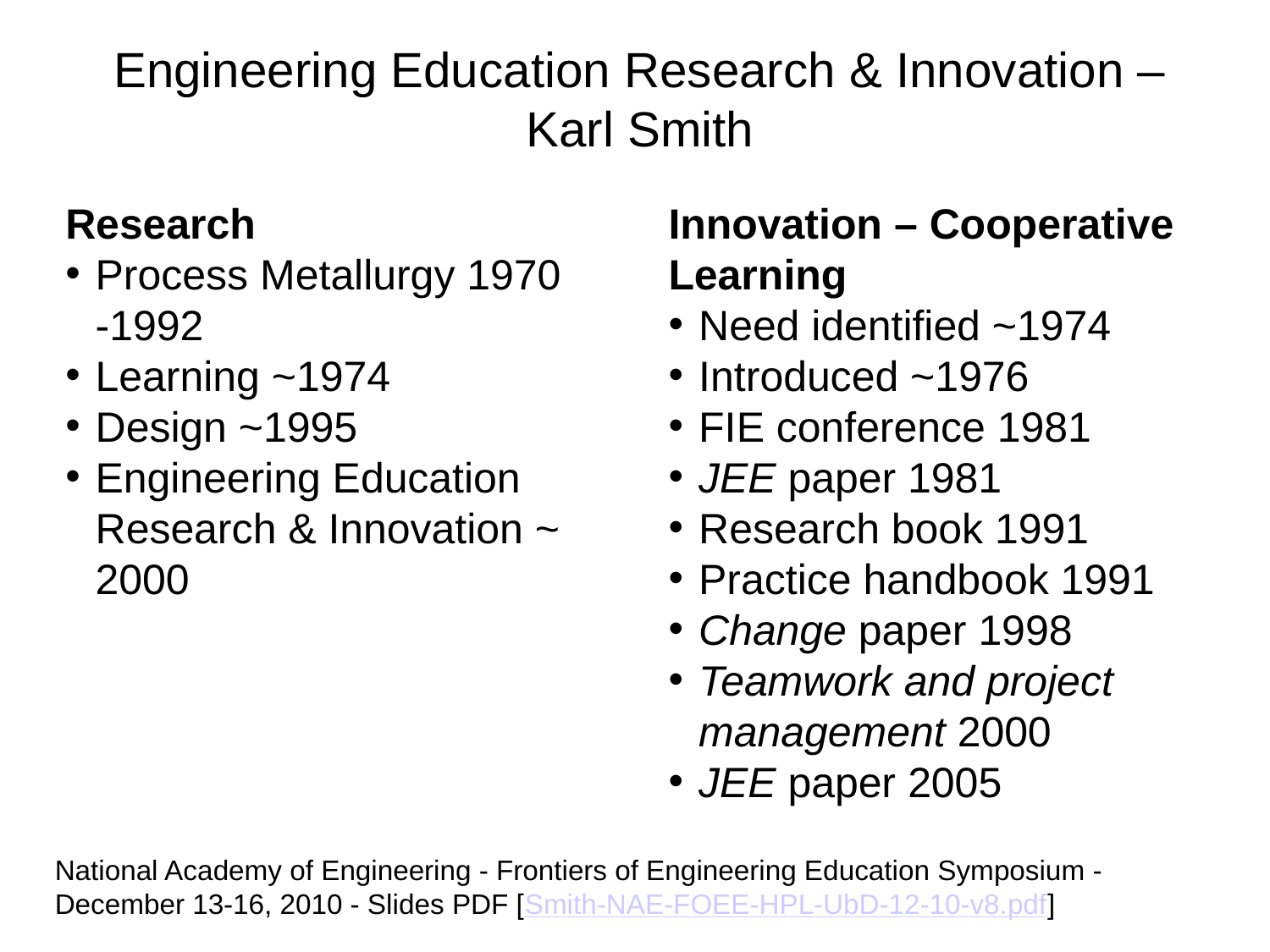

Engineering Education Research & Innovation – Karl Smith
Research
Process Metallurgy 1970 -1992
Learning ~1974
Design ~1995
Engineering Education Research & Innovation ~ 2000
Innovation – Cooperative Learning
Need identified ~1974
Introduced ~1976
FIE conference 1981
JEE paper 1981
Research book 1991
Practice handbook 1991
Change paper 1998
Teamwork and project management 2000
JEE paper 2005
National Academy of Engineering - Frontiers of Engineering Education Symposium - December 13-16, 2010 - Slides PDF [Smith-NAE-FOEE-HPL-UbD-12-10-v8.pdf]